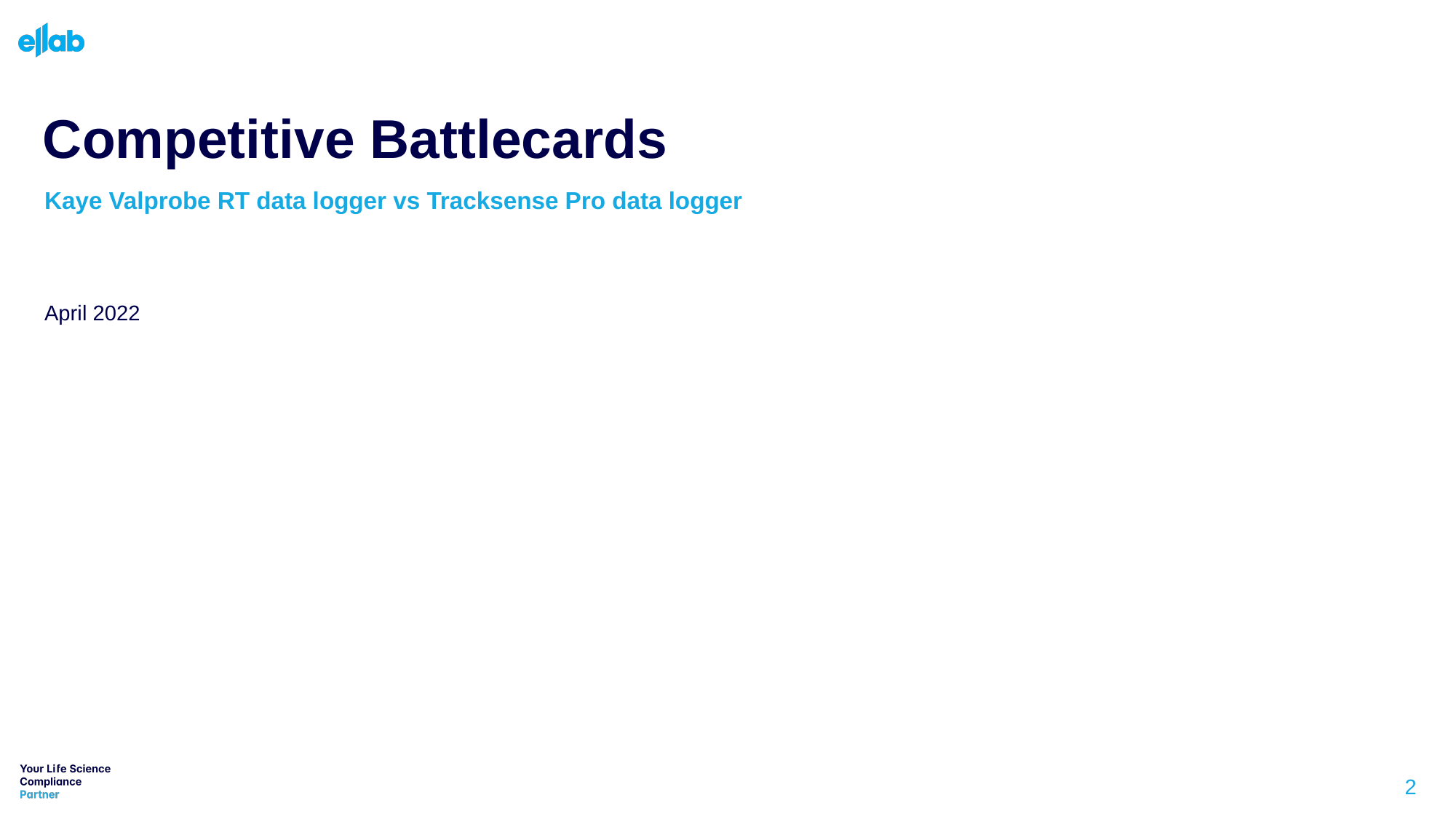

# Competitive Battlecards
Kaye Valprobe RT data logger vs Tracksense Pro data logger
April 2022